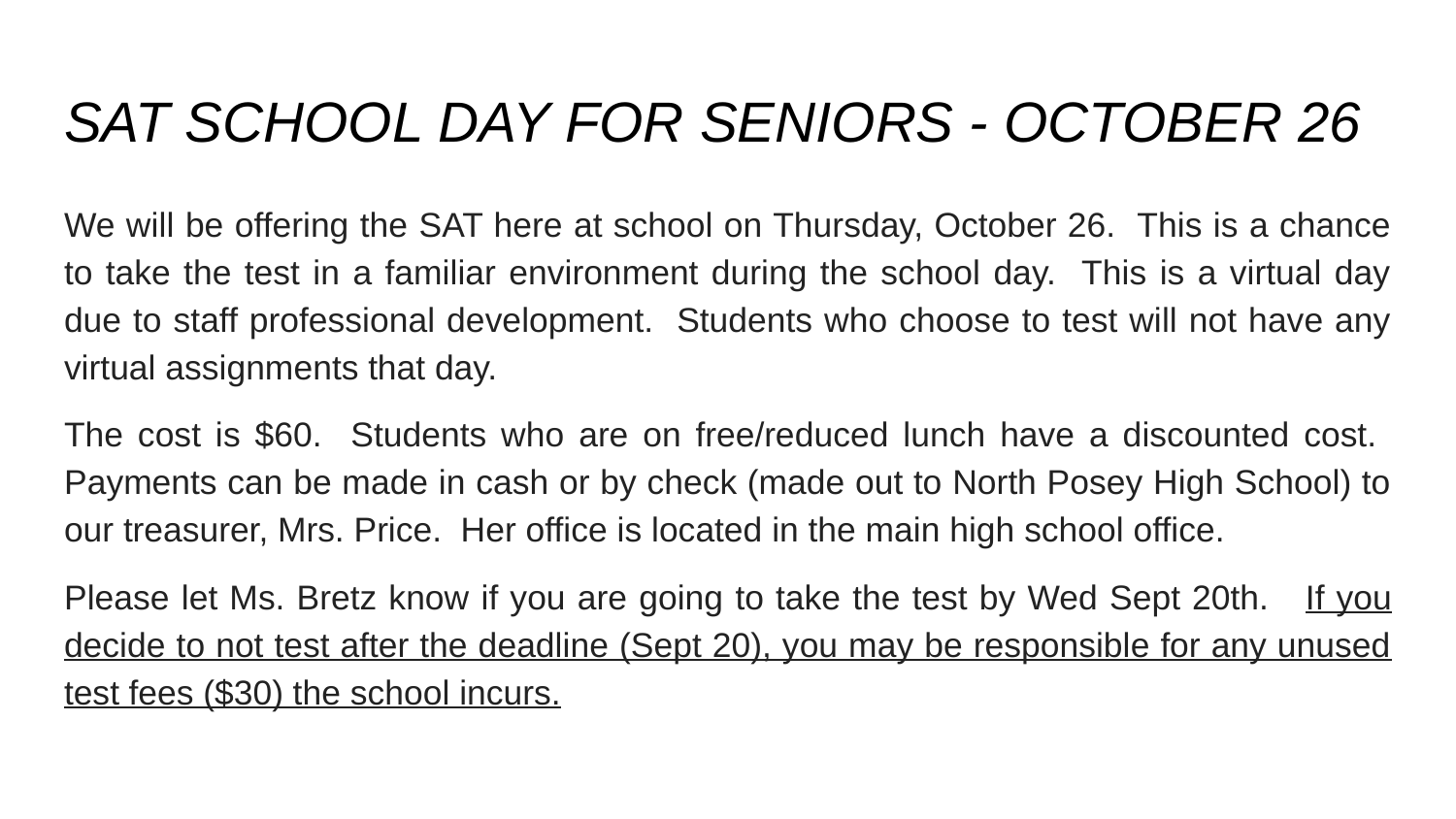

# SAT SCHOOL DAY FOR SENIORS - OCTOBER 26
We will be offering the SAT here at school on Thursday, October 26.  This is a chance to take the test in a familiar environment during the school day.  This is a virtual day due to staff professional development.  Students who choose to test will not have any virtual assignments that day.
The cost is $60.  Students who are on free/reduced lunch have a discounted cost.  Payments can be made in cash or by check (made out to North Posey High School) to our treasurer, Mrs. Price.  Her office is located in the main high school office.
Please let Ms. Bretz know if you are going to take the test by Wed Sept 20th.   If you decide to not test after the deadline (Sept 20), you may be responsible for any unused test fees ($30) the school incurs.